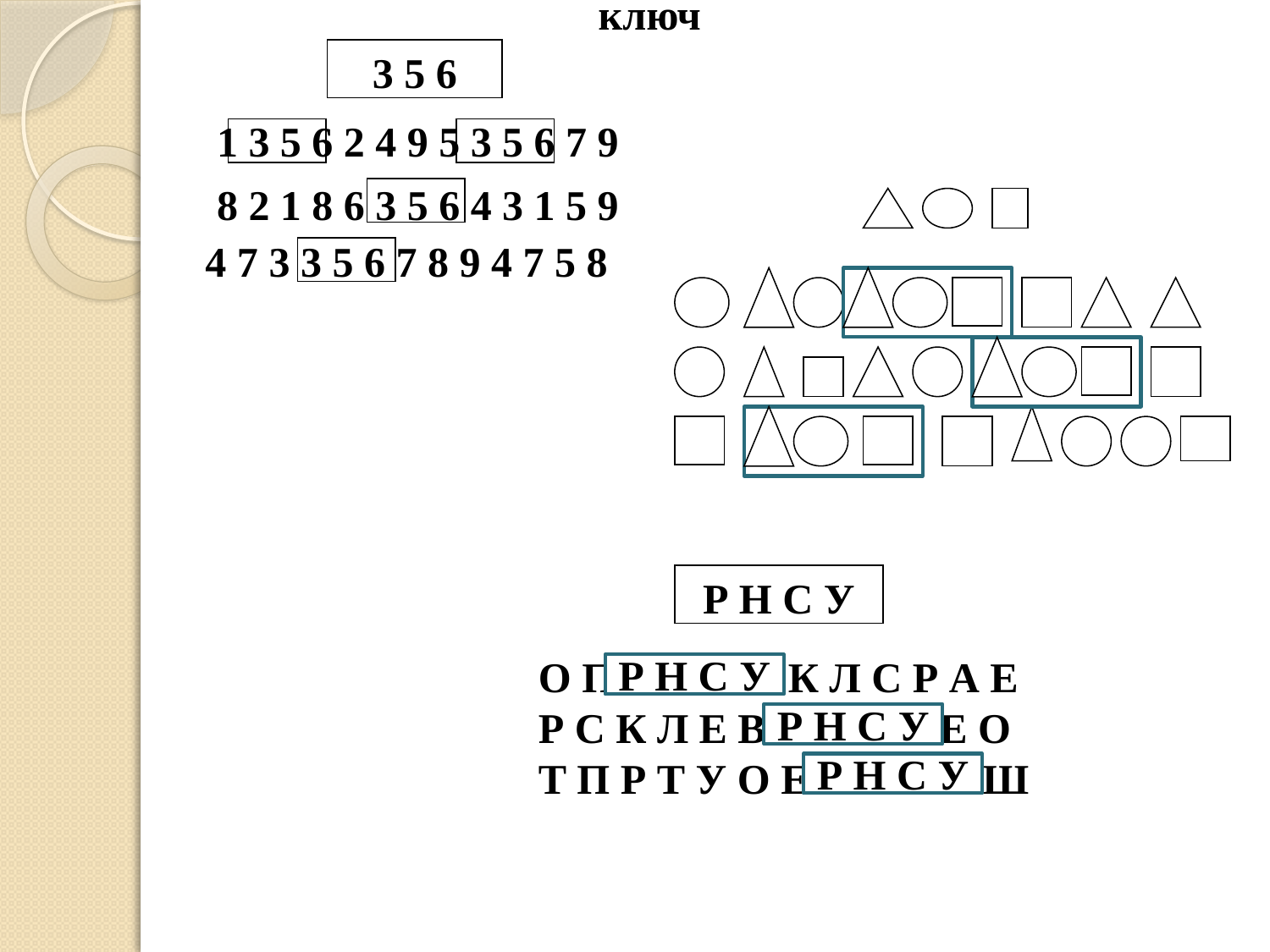

ключ

3 5 6

                   1 3 5 6 2 4 9 5 3 5 6 7 9

                   8 2 1 8 6 3 5 6 4 3 1 5 9

   4 7 3 3 5 6 7 8 9 4 7 5 8

Р Н С У
                              О П Р Н С У К Л С Р А Е
                              Р С К Л Е В Р Н С У Е О
                              Т П Р Т У О Е Р Н С У Ш
Р Н С У
Р Н С У
Р Н С У